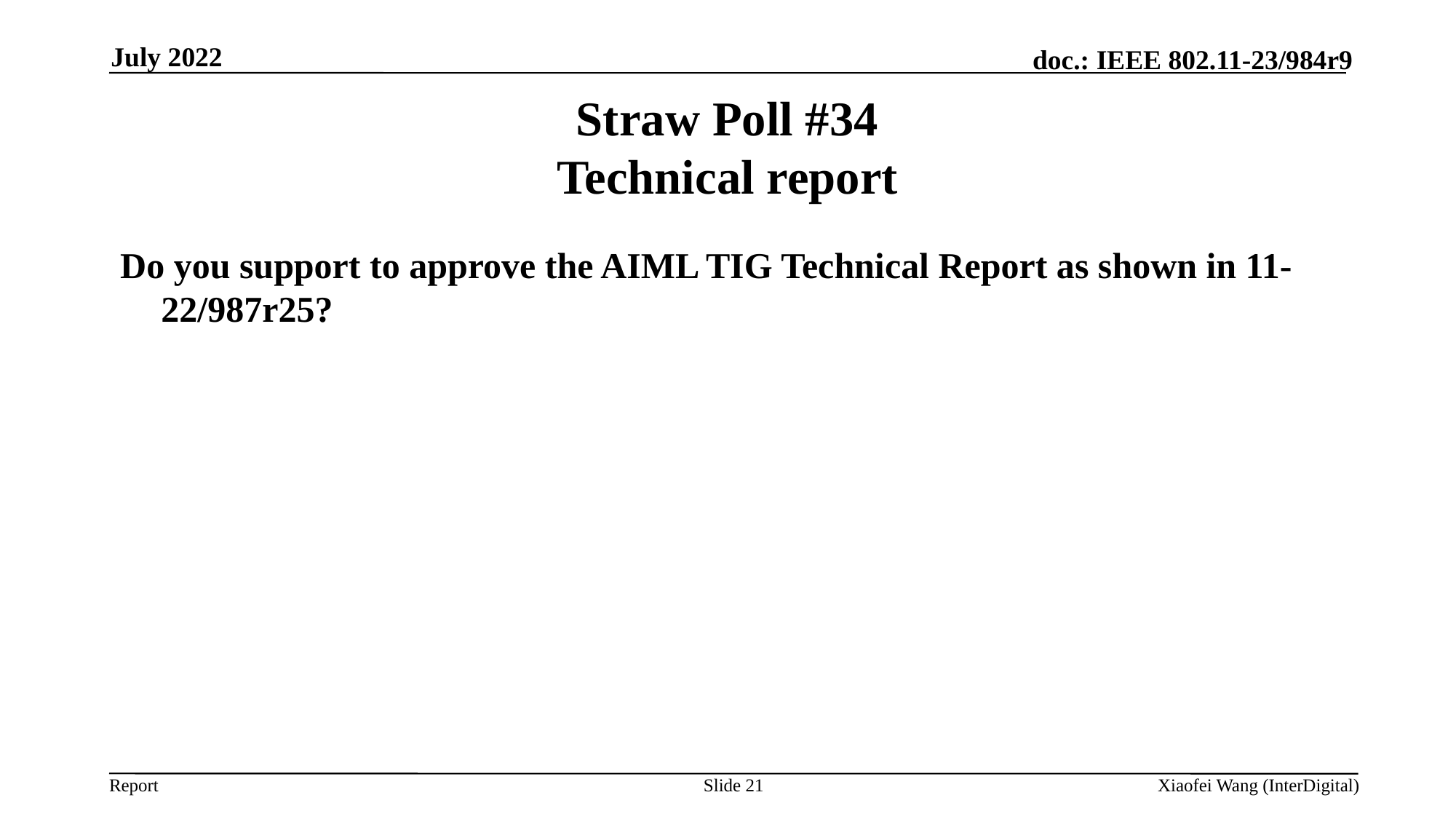

July 2022
# Straw Poll #34 Technical report
Do you support to approve the AIML TIG Technical Report as shown in 11-22/987r25?

Slide 21
Xiaofei Wang (InterDigital)